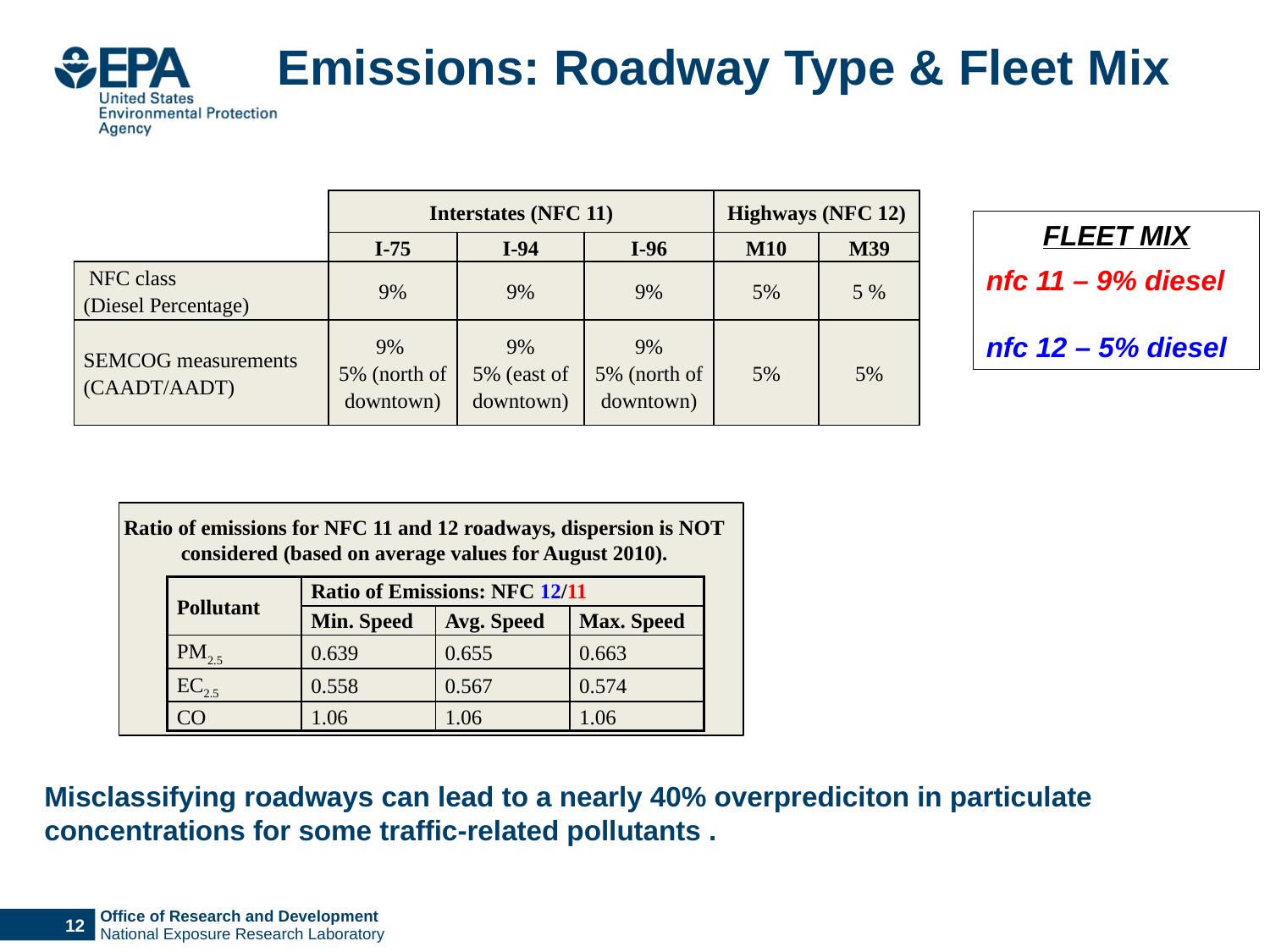

Emissions: Roadway Type & Fleet Mix
|  | Interstates (NFC 11) |  |  | Highways (NFC 12) |  |
| --- | --- | --- | --- | --- | --- |
|  | I-75 | I-94 | I-96 | M10 | M39 |
| NFC class (Diesel Percentage) | 9% | 9% | 9% | 5% | 5 % |
| SEMCOG measurements (CAADT/AADT) | 9% 5% (north of downtown) | 9% 5% (east of downtown) | 9% 5% (north of downtown) | 5% | 5% |
FLEET MIX
nfc 11 – 9% diesel

nfc 12 – 5% diesel

Ratio of emissions for NFC 11 and 12 roadways, dispersion is NOT considered (based on average values for August 2010).
| Pollutant | Ratio of Emissions: NFC 12/11 |  |  |
| --- | --- | --- | --- |
|  | Min. Speed | Avg. Speed | Max. Speed |
| PM2.5 | 0.639 | 0.655 | 0.663 |
| EC2.5 | 0.558 | 0.567 | 0.574 |
| CO | 1.06 | 1.06 | 1.06 |
Misclassifying roadways can lead to a nearly 40% overprediciton in particulate concentrations for some traffic-related pollutants .